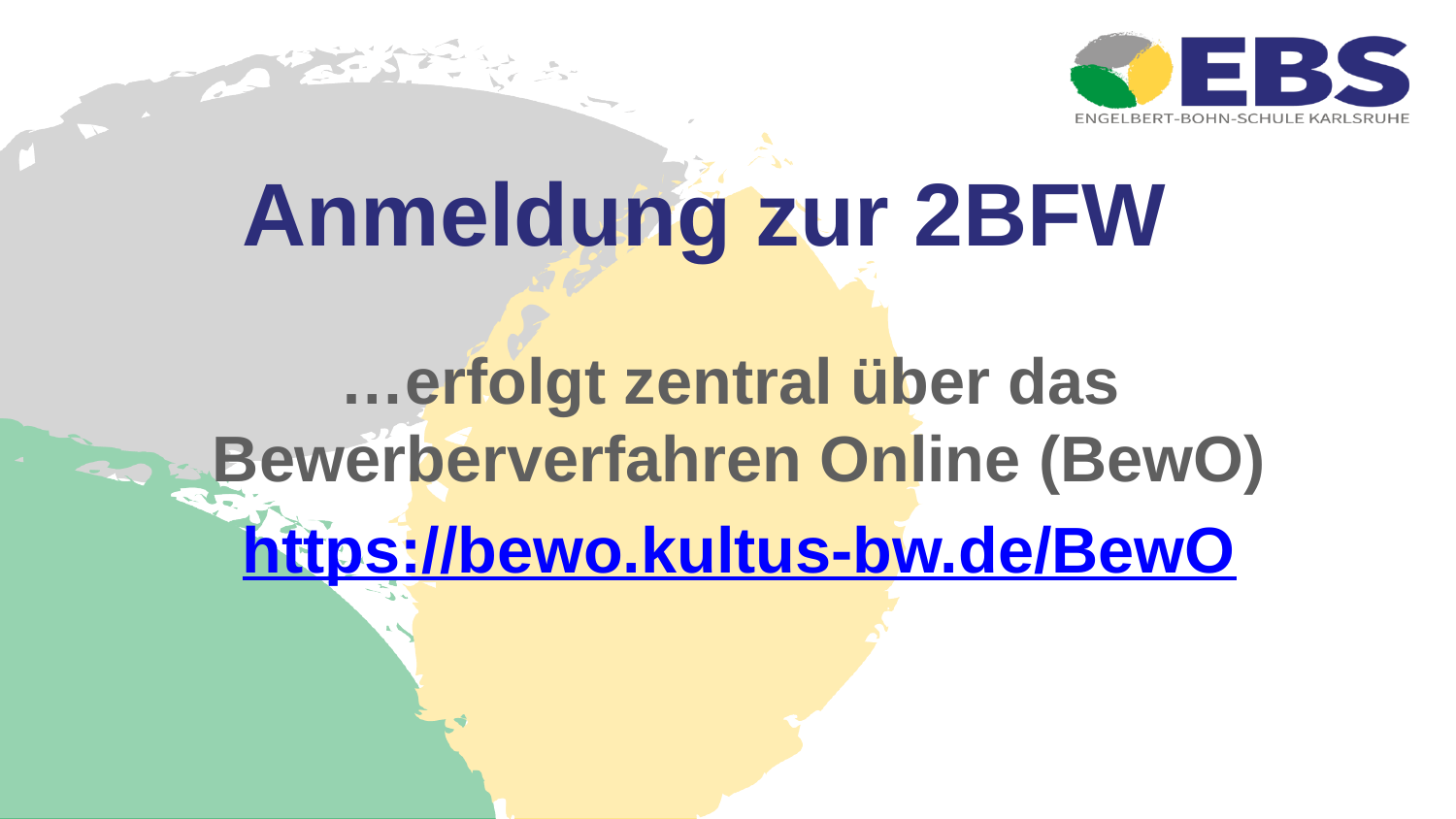

# Anmeldung zur 2BFW
…erfolgt zentral über das
Bewerberverfahren Online (BewO)
https://bewo.kultus-bw.de/BewO